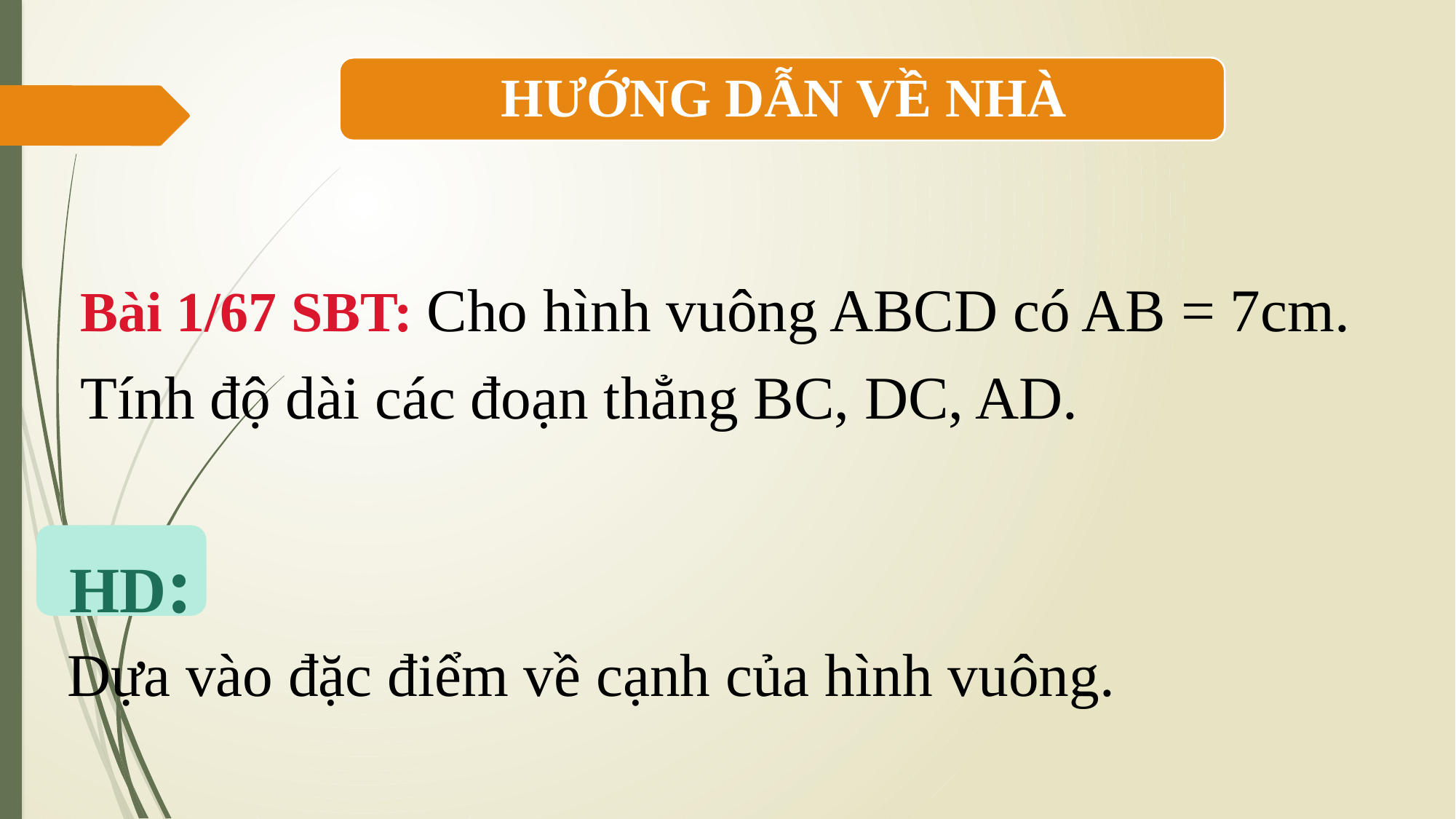

HƯỚNG DẪN VỀ NHÀ
Bài 1/67 SBT: Cho hình vuông ABCD có AB = 7cm. Tính độ dài các đoạn thẳng BC, DC, AD.
HD:

Dựa vào đặc điểm về cạnh của hình vuông.